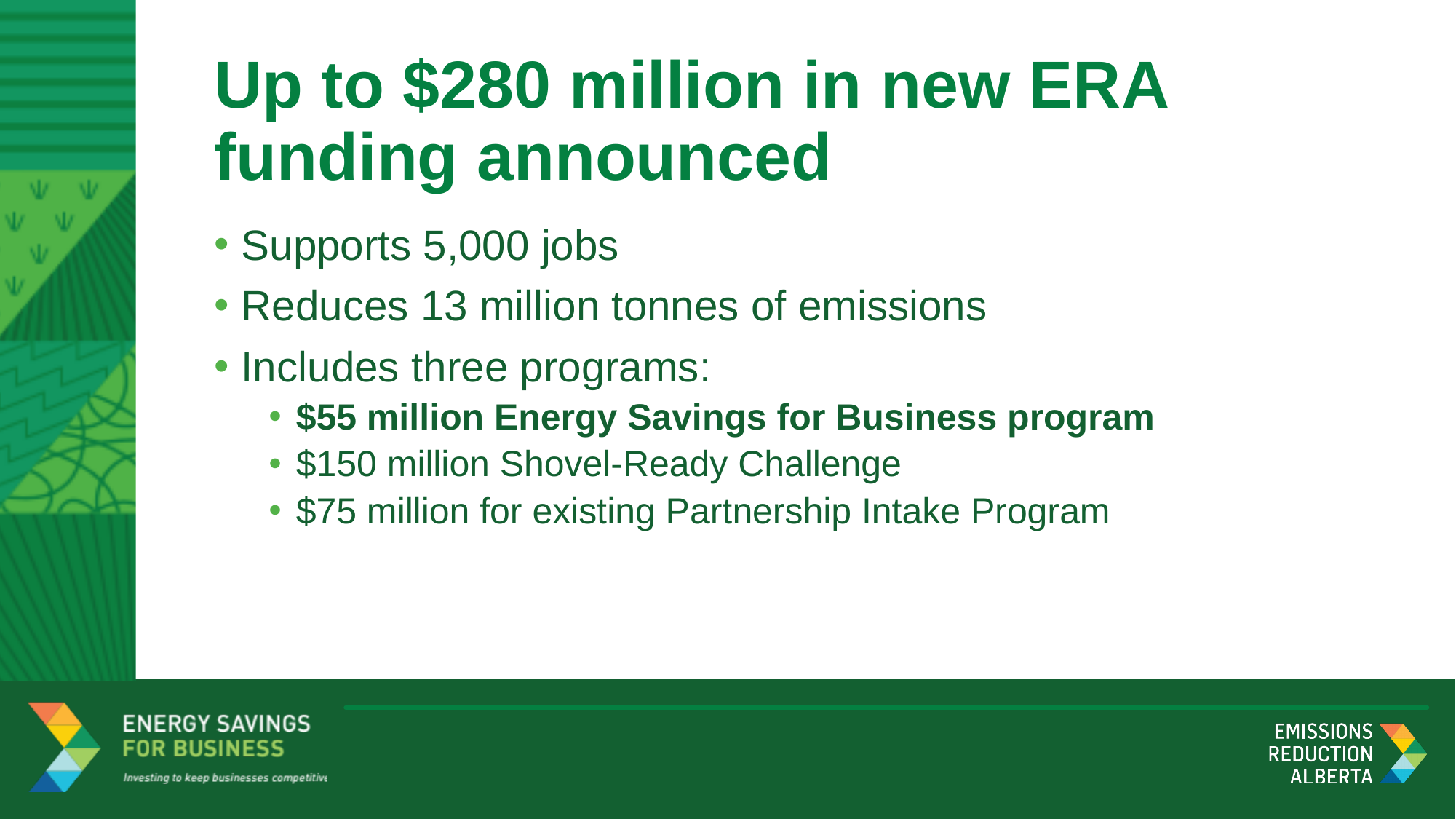

# Up to $280 million in new ERA funding announced
Supports 5,000 jobs
Reduces 13 million tonnes of emissions
Includes three programs:
$55 million Energy Savings for Business program
$150 million Shovel-Ready Challenge
$75 million for existing Partnership Intake Program